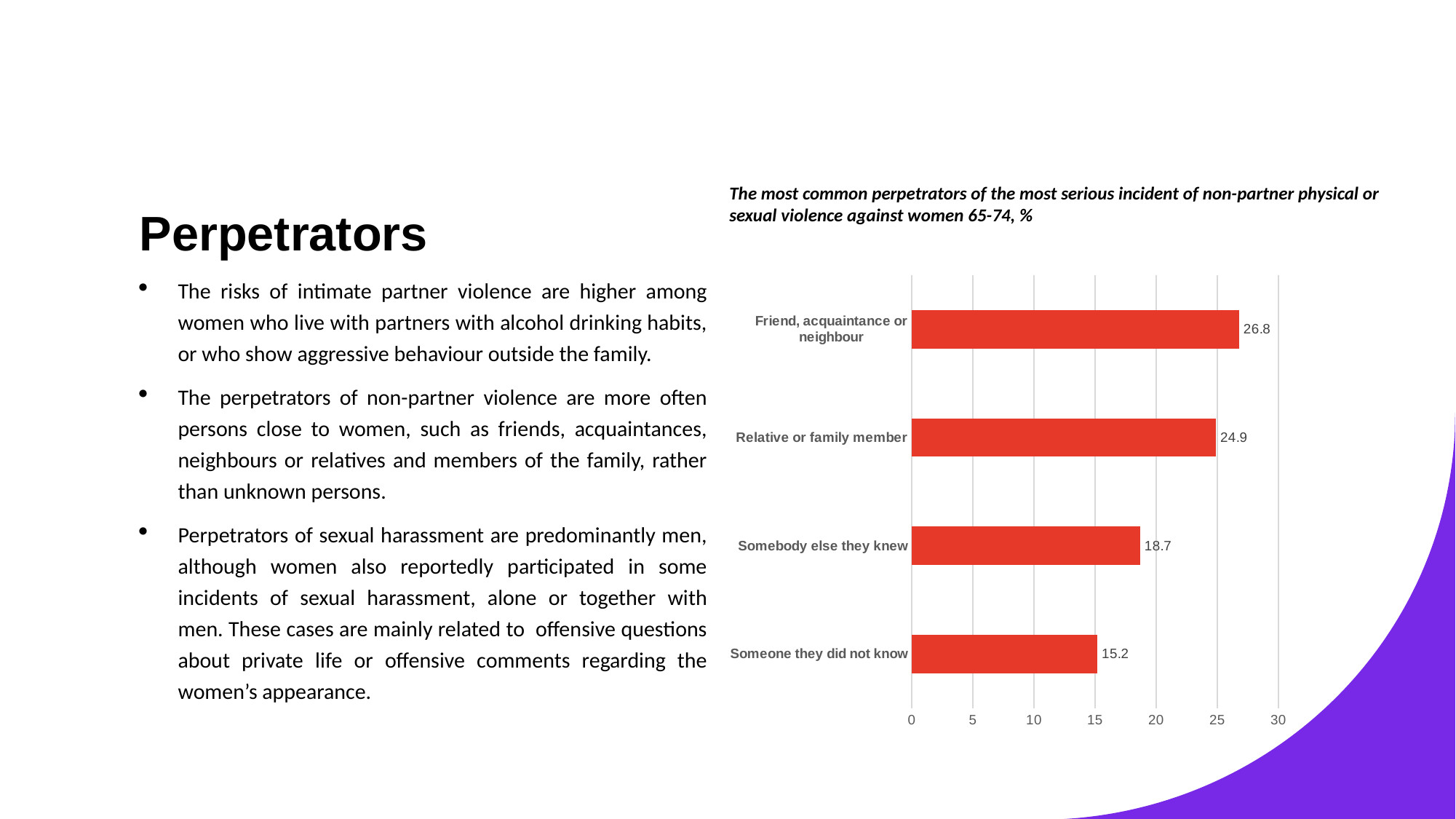

# Perpetrators
The most common perpetrators of the most serious incident of non-partner physical or sexual violence against women 65-74, %

### Chart

| Category | Series 1 |
|---|---|
| Someone they did not know | 15.2 |
| Somebody else they knew | 18.7 |
| Relative or family member | 24.9 |
| Friend, acquaintance or neighbour | 26.8 |
The risks of intimate partner violence are higher among women who live with partners with alcohol drinking habits, or who show aggressive behaviour outside the family.
The perpetrators of non-partner violence are more often persons close to women, such as friends, acquaintances, neighbours or relatives and members of the family, rather than unknown persons.
Perpetrators of sexual harassment are predominantly men, although women also reportedly participated in some incidents of sexual harassment, alone or together with men. These cases are mainly related to  offensive questions about private life or offensive comments regarding the women’s appearance.